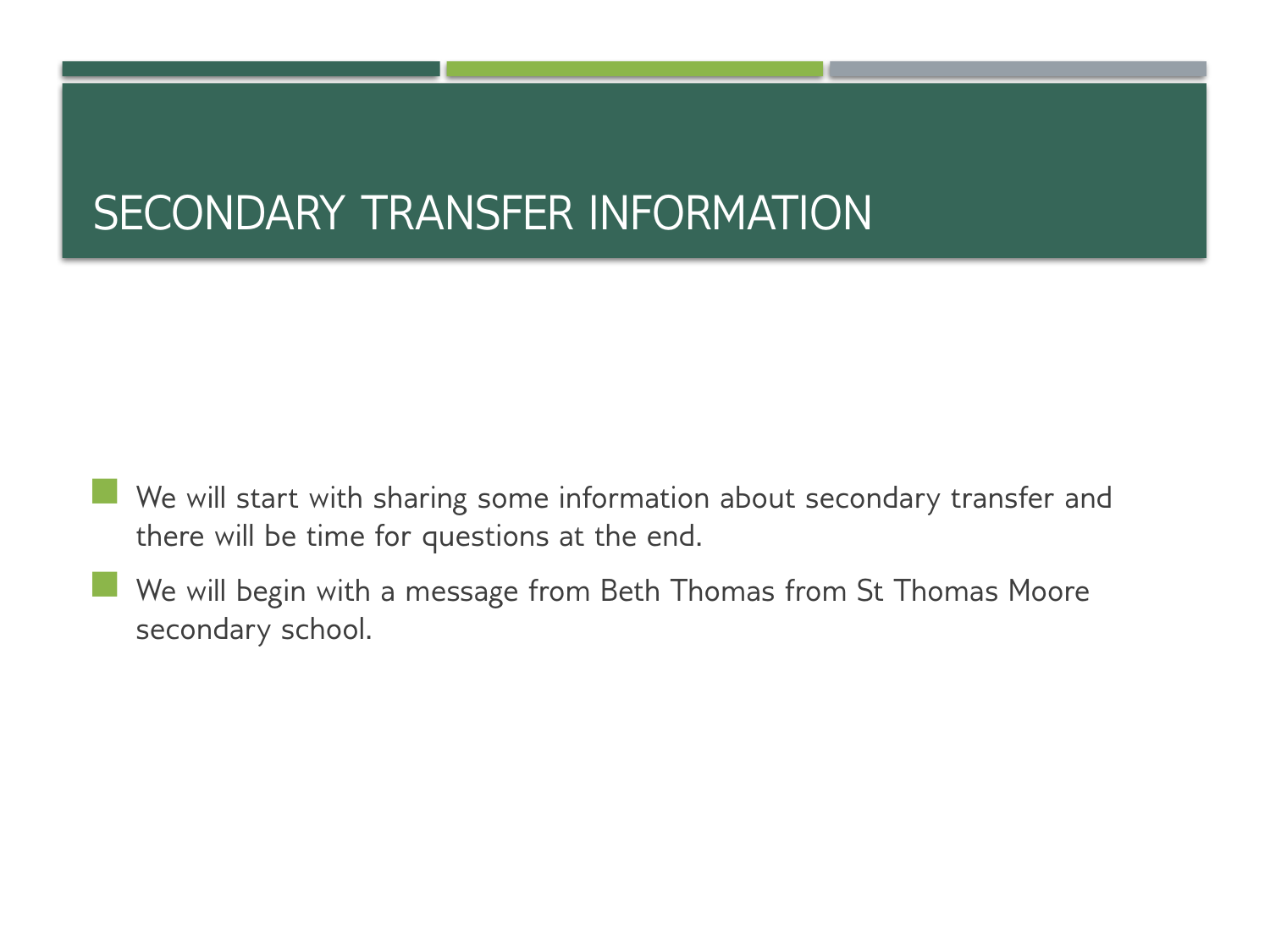

# Secondary transfer information
We will start with sharing some information about secondary transfer and there will be time for questions at the end.
We will begin with a message from Beth Thomas from St Thomas Moore secondary school.